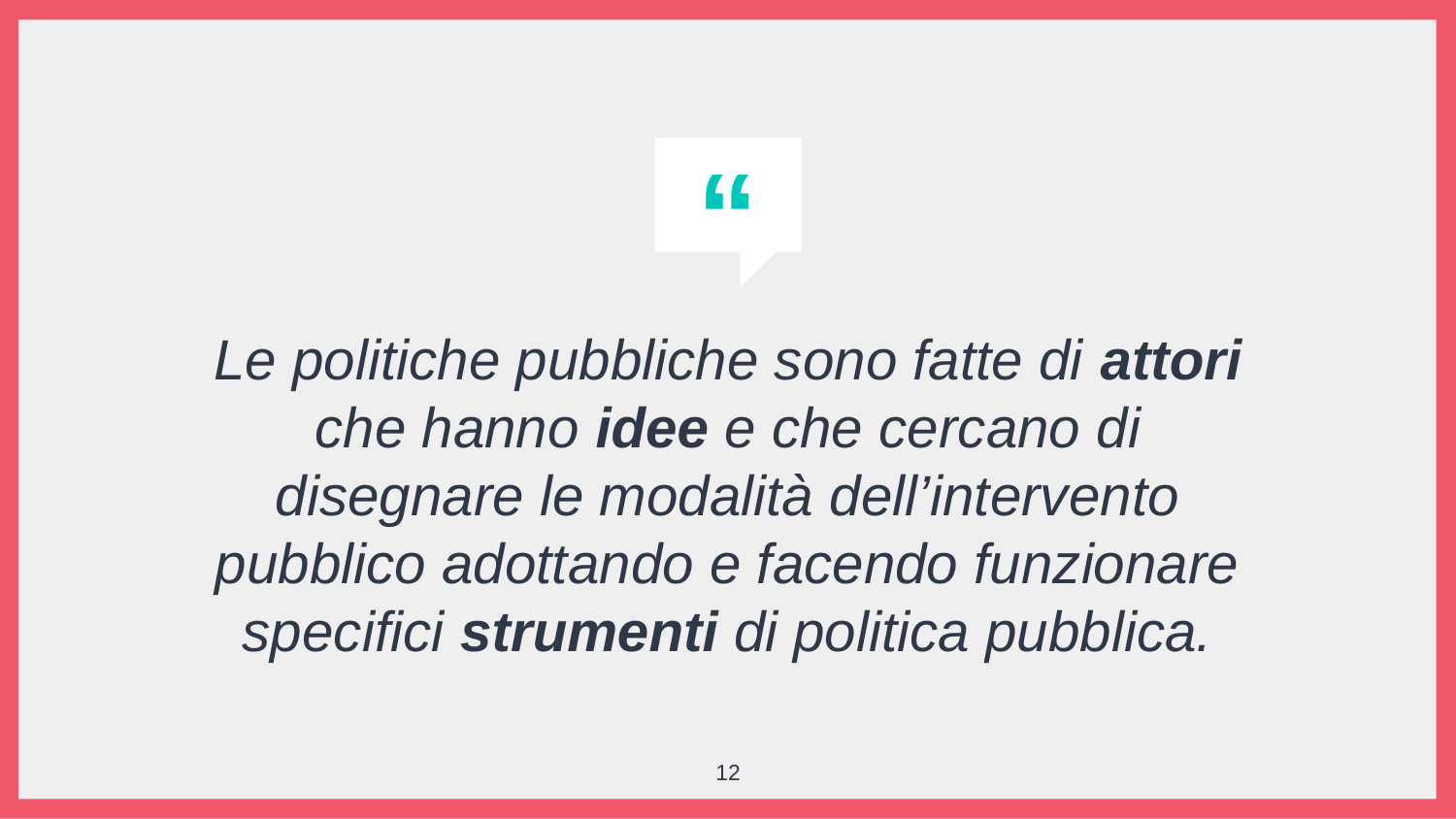

Le politiche pubbliche sono fatte di attori che hanno idee e che cercano di disegnare le modalità dell’intervento pubblico adottando e facendo funzionare specifici strumenti di politica pubblica.

12